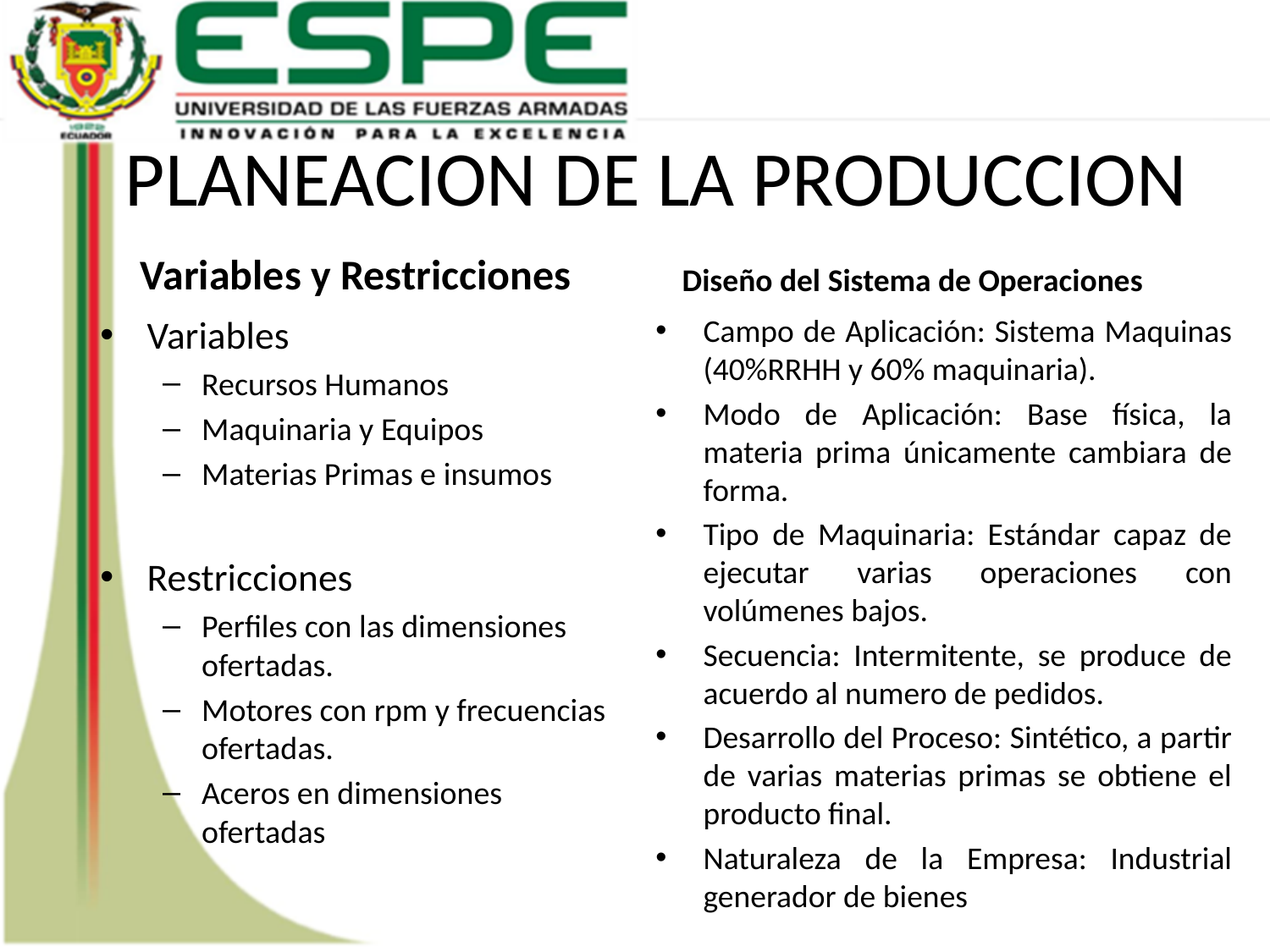

# PLANEACION DE LA PRODUCCION
Variables y Restricciones
Diseño del Sistema de Operaciones
Campo de Aplicación: Sistema Maquinas (40%RRHH y 60% maquinaria).
Modo de Aplicación: Base física, la materia prima únicamente cambiara de forma.
Tipo de Maquinaria: Estándar capaz de ejecutar varias operaciones con volúmenes bajos.
Secuencia: Intermitente, se produce de acuerdo al numero de pedidos.
Desarrollo del Proceso: Sintético, a partir de varias materias primas se obtiene el producto final.
Naturaleza de la Empresa: Industrial generador de bienes
Variables
Recursos Humanos
Maquinaria y Equipos
Materias Primas e insumos

Restricciones
Perfiles con las dimensiones ofertadas.
Motores con rpm y frecuencias ofertadas.
Aceros en dimensiones ofertadas